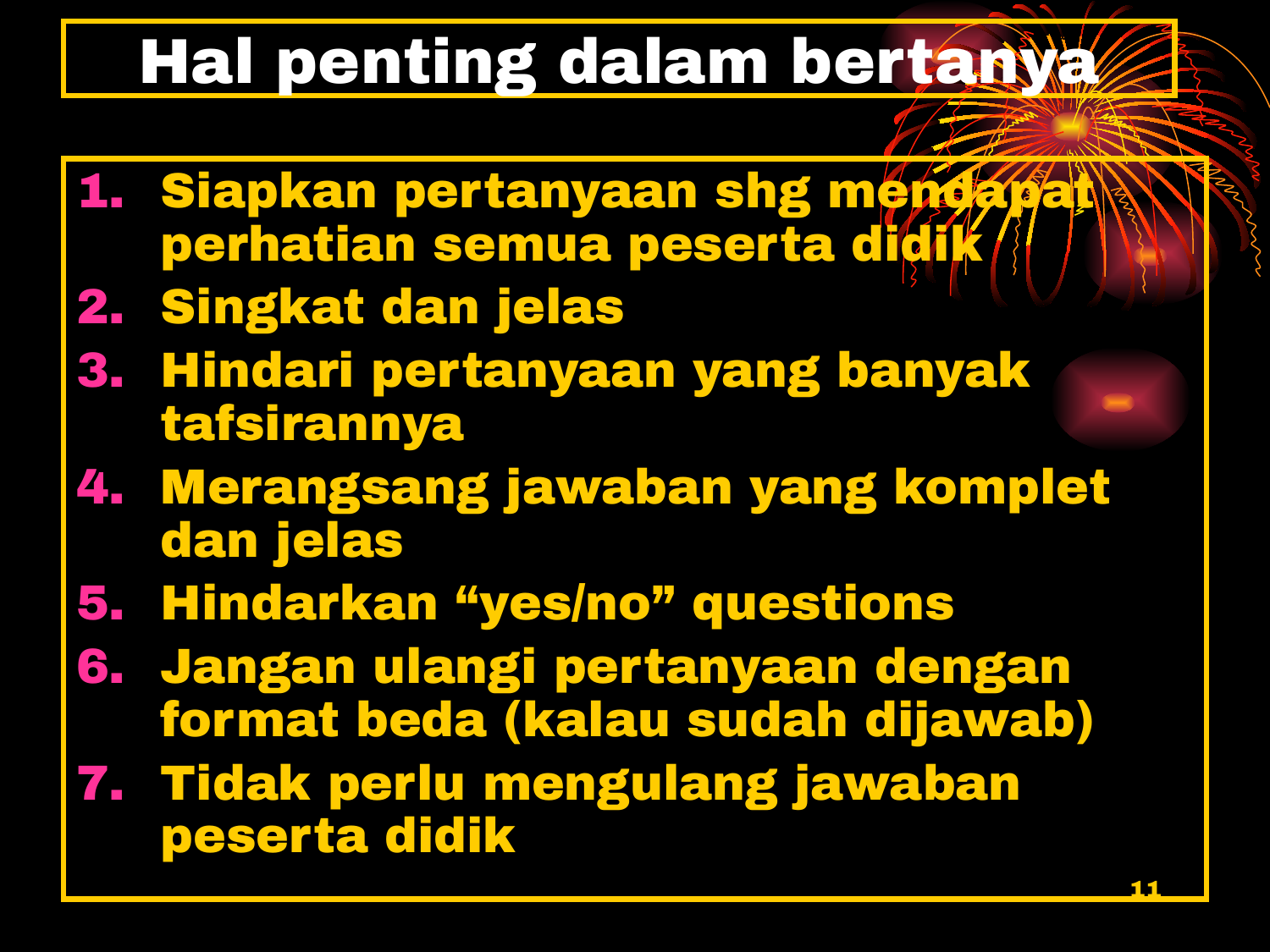

# Hal penting dalam bertanya
Siapkan pertanyaan shg mendapat perhatian semua peserta didik
Singkat dan jelas
Hindari pertanyaan yang banyak tafsirannya
Merangsang jawaban yang komplet dan jelas
Hindarkan “yes/no” questions
Jangan ulangi pertanyaan dengan format beda (kalau sudah dijawab)
Tidak perlu mengulang jawaban peserta didik
11